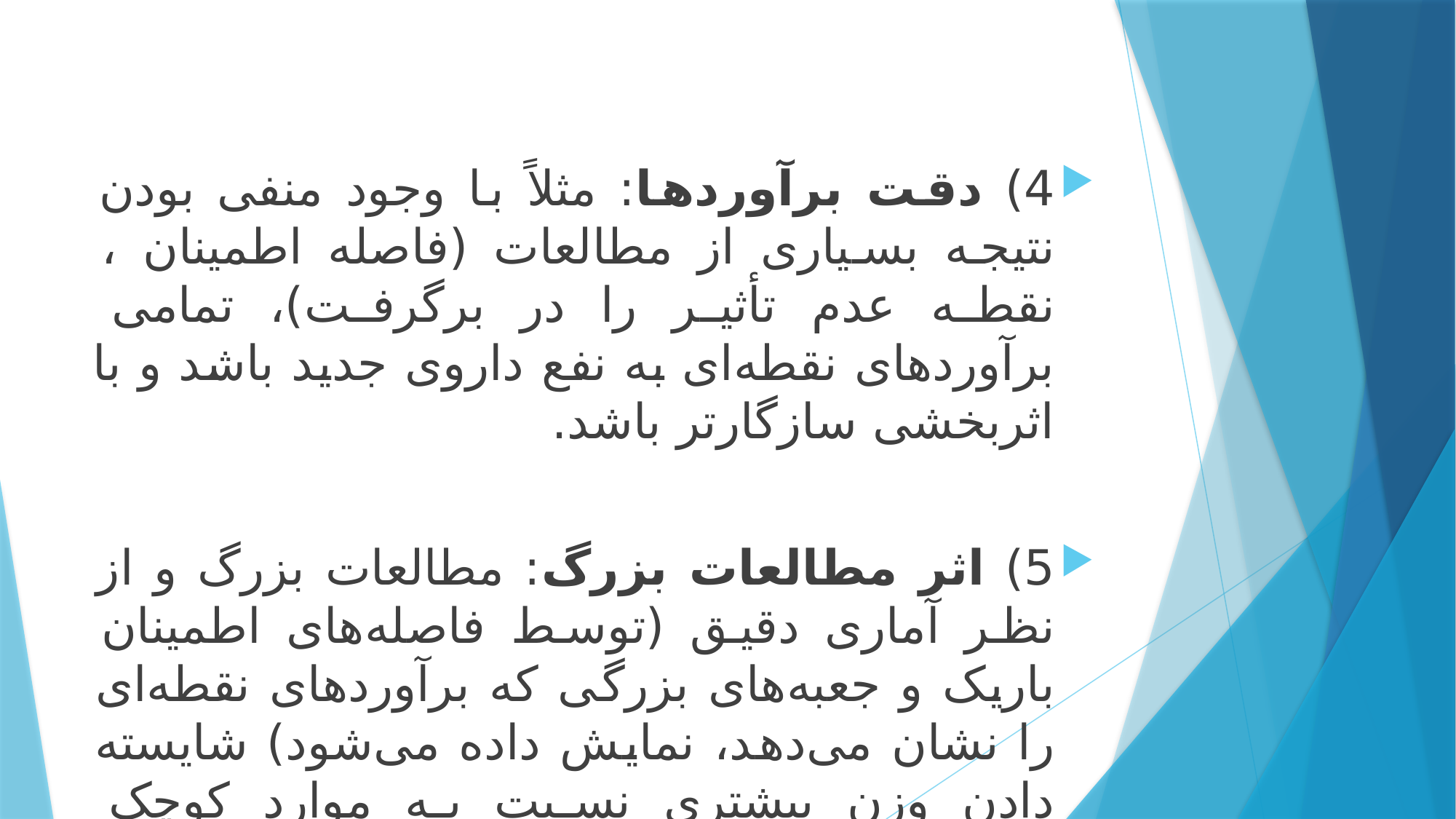

#
4) دقت برآوردها: مثلاً با وجود منفی بودن نتیجه بسیاری از مطالعات (فاصله اطمینان ، نقطه عدم تأثیر را در برگرفت)، تمامی برآوردهای نقطه‌ای به نفع داروی جدید باشد و با اثربخشی سازگارتر باشد.

5) اثر مطالعات بزرگ: مطالعات بزرگ و از نظر آماری دقیق (توسط فاصله‌های اطمینان باریک و جعبه‌های بزرگی که برآوردهای نقطه‌ای را نشان می‌دهد، نمایش داده می‌شود) شایسته دادن وزن بیشتری نسبت به موارد کوچک هستند.